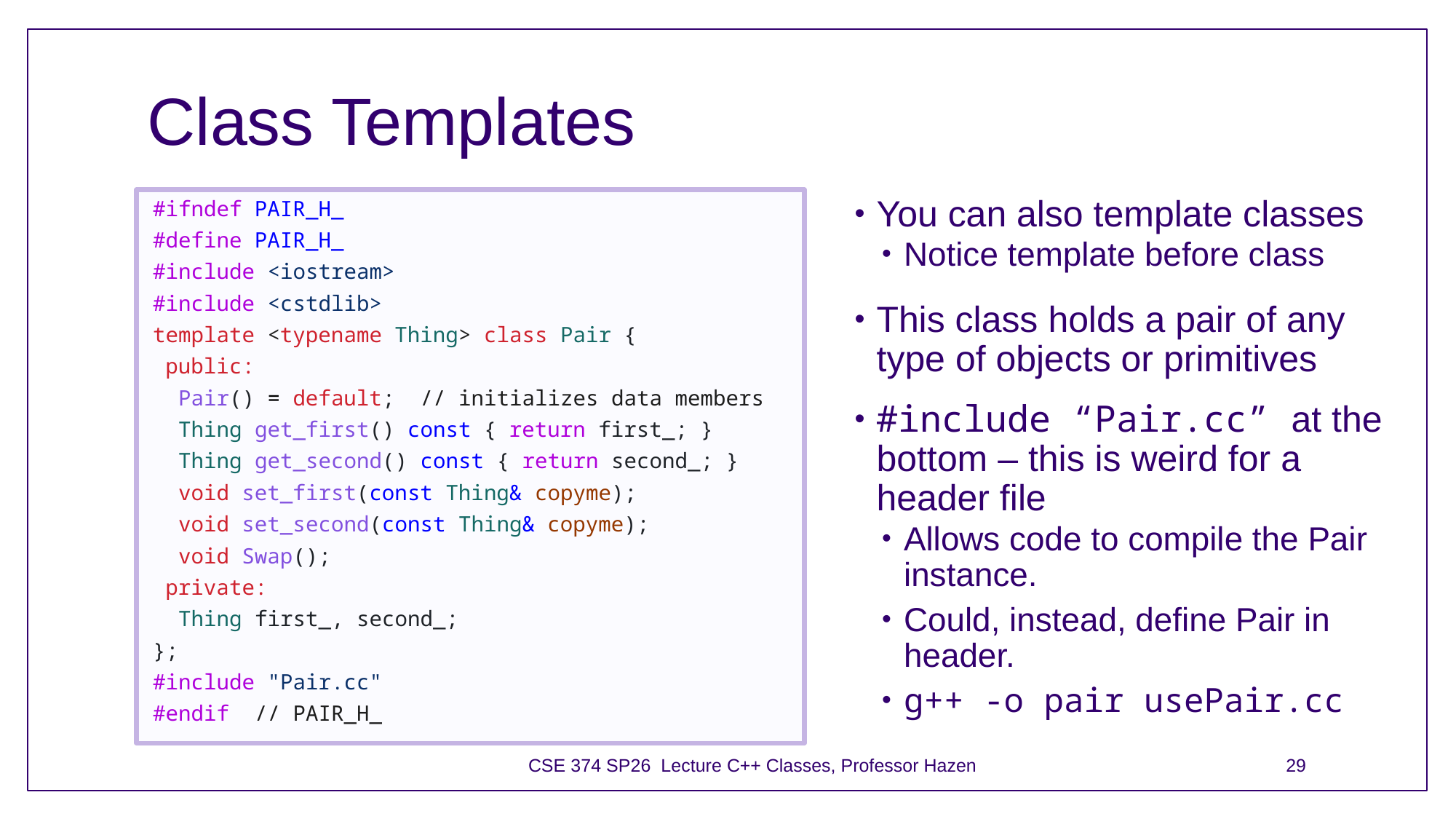

# Class Templates
#ifndef PAIR_H_
#define PAIR_H_
#include <iostream>
#include <cstdlib>
template <typename Thing> class Pair {
 public:
  Pair() = default;  // initializes data members
  Thing get_first() const { return first_; }
  Thing get_second() const { return second_; }
  void set_first(const Thing& copyme);
  void set_second(const Thing& copyme);
  void Swap();
 private:
  Thing first_, second_;
};
#include "Pair.cc"
#endif  // PAIR_H_

You can also template classes
Notice template before class
This class holds a pair of any type of objects or primitives
#include “Pair.cc” at the bottom – this is weird for a header file
Allows code to compile the Pair instance.
Could, instead, define Pair in header.
g++ -o pair usePair.cc

CSE 374 SP26  Lecture C++ Classes, Professor Hazen
29